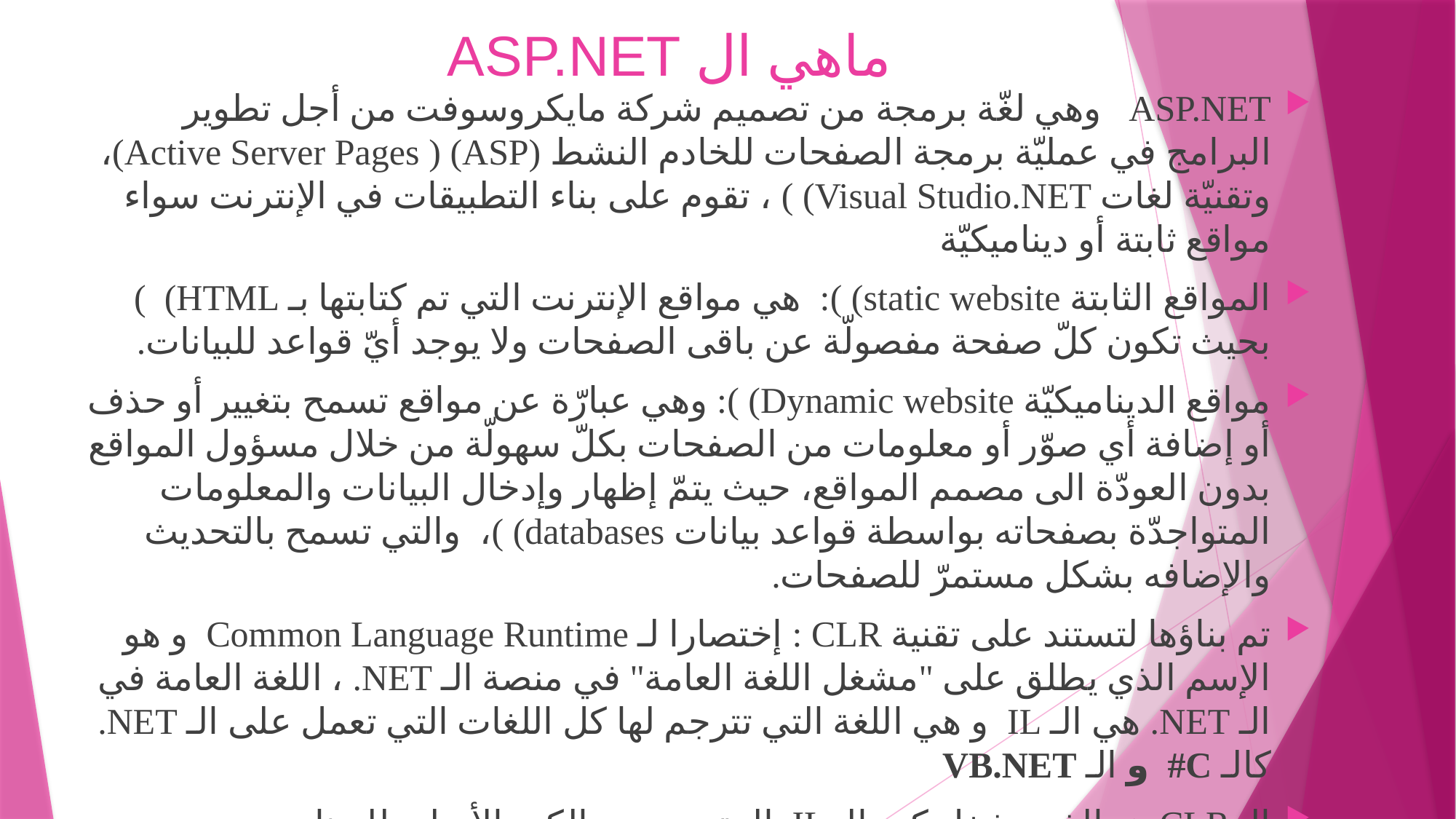

# ماهي ال ASP.NET
ASP.NET   وهي لغّة برمجة من تصميم شركة مايكروسوفت من أجل تطوير البرامج في عمليّة برمجة الصفحات للخادم النشط Active Server Pages ) (ASP))، وتقنيّة لغات Visual Studio.NET) ) ، تقوم على بناء التطبيقات في الإنترنت سواء مواقع ثابتة أو ديناميكيّة
المواقع الثابتة static website) ):  هي مواقع الإنترنت التي تم كتابتها بـ HTML)  ) بحيث تكون كلّ صفحة مفصولّة عن باقى الصفحات ولا يوجد أيّ قواعد للبيانات.
مواقع الديناميكيّة Dynamic website) ): وهي عبارّة عن مواقع تسمح بتغيير أو حذف أو إضافة أي صوّر أو معلومات من الصفحات بكلّ سهولّة من خلال مسؤول المواقع بدون العودّة الى مصمم المواقع، حيث يتمّ إظهار وإدخال البيانات والمعلومات المتواجدّة بصفحاته بواسطة قواعد بيانات databases) )،  والتي تسمح بالتحديث والإضافه بشكل مستمرّ للصفحات.
تم بناؤها لتستند على تقنية CLR : إختصارا لـ Common Language Runtime  و هو الإسم الذي يطلق على "مشغل اللغة العامة" في منصة الـ NET. ، اللغة العامة في الـ NET. هي الـ IL  و هي اللغة التي تترجم لها كل اللغات التي تعمل على الـ NET.  كالـ C#  و الـ VB.NET
الـ CLR هو الذي يشغل كود الـ IL  المترجم من الكود الأصلي للبرنامج.